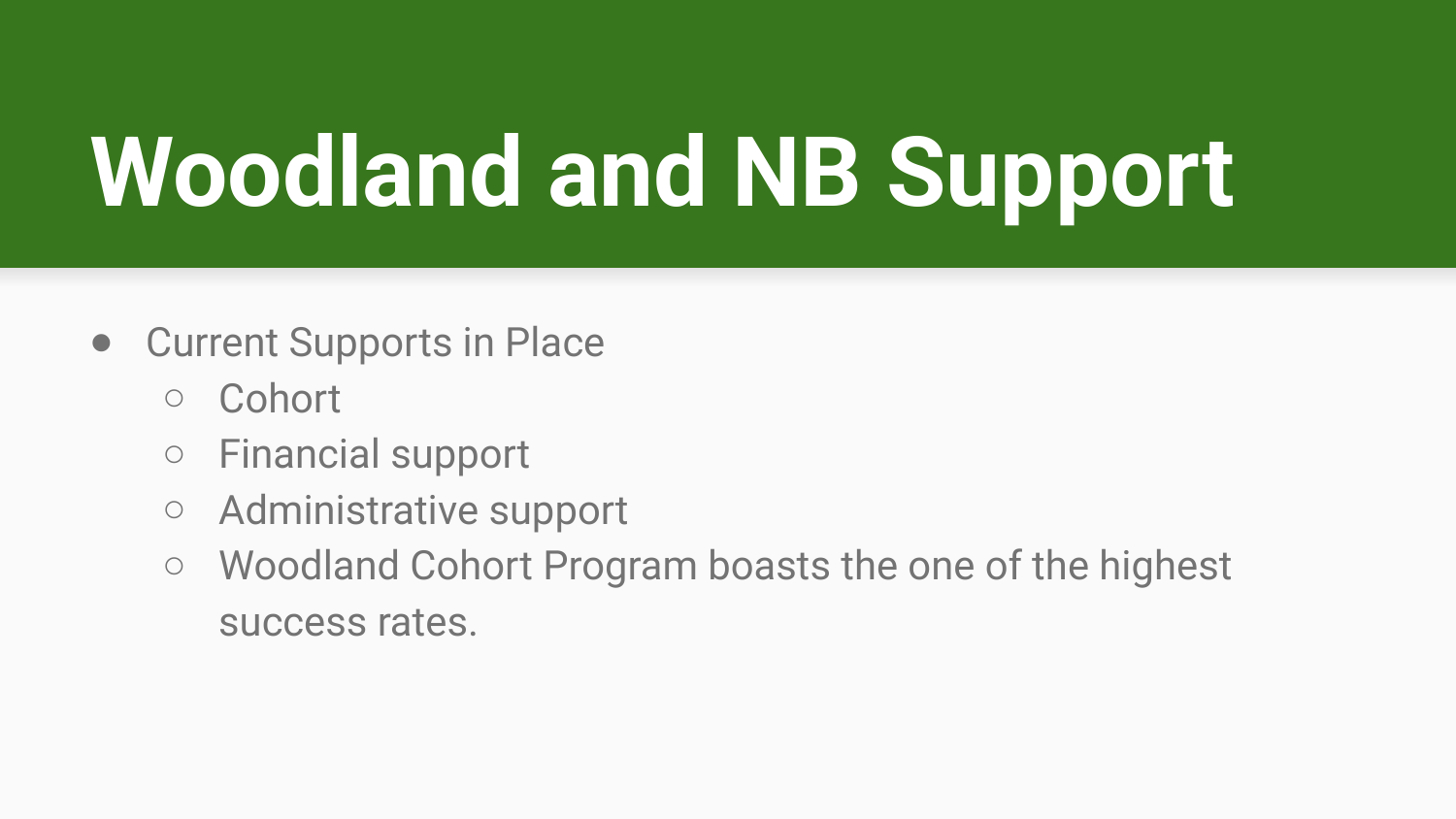

# Woodland and NB Support
Current Supports in Place
Cohort
Financial support
Administrative support
Woodland Cohort Program boasts the one of the highest success rates.